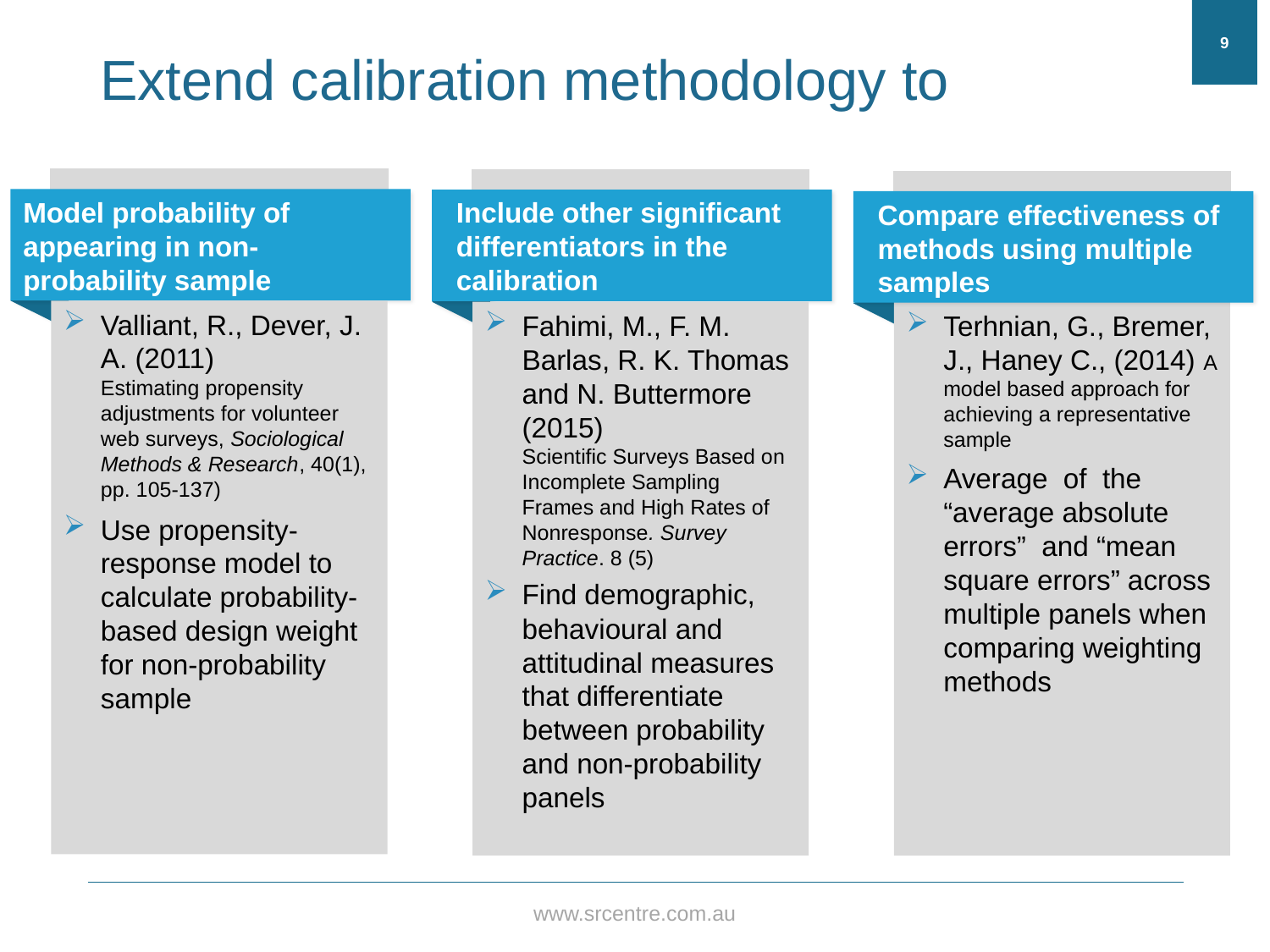

9
# Extend calibration methodology to

Model probability of appearing in non-probability sample

Valliant, R., Dever, J. A. (2011)
Estimating propensity adjustments for volunteer web surveys, Sociological Methods & Research, 40(1), pp. 105-137)
Use propensity-response model to calculate probability-based design weight for non-probability sample

Include other significant differentiators in the calibration

Fahimi, M., F. M. Barlas, R. K. Thomas and N. Buttermore (2015)
Scientific Surveys Based on Incomplete Sampling Frames and High Rates of Nonresponse. Survey Practice. 8 (5)
Find demographic, behavioural and attitudinal measures that differentiate between probability and non-probability panels

Compare effectiveness of methods using multiple samples

Terhnian, G., Bremer, J., Haney C., (2014) A model based approach for achieving a representative sample
Average  of  the “average absolute errors”  and “mean square errors” across multiple panels when comparing weighting methods